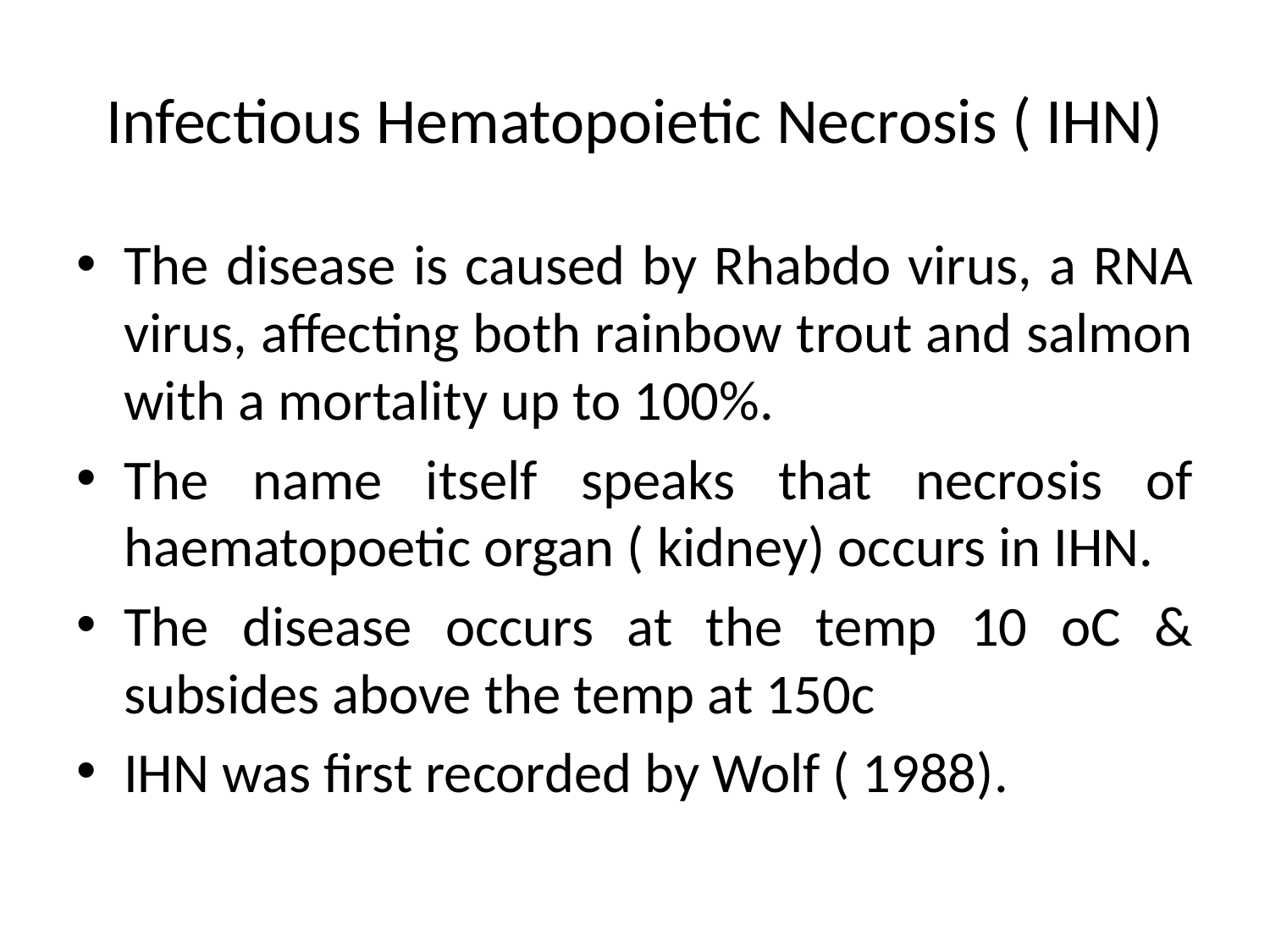

# Infectious Hematopoietic Necrosis ( IHN)
The disease is caused by Rhabdo virus, a RNA virus, affecting both rainbow trout and salmon with a mortality up to 100%.
The name itself speaks that necrosis of haematopoetic organ ( kidney) occurs in IHN.
The disease occurs at the temp 10 oC & subsides above the temp at 150c
IHN was first recorded by Wolf ( 1988).